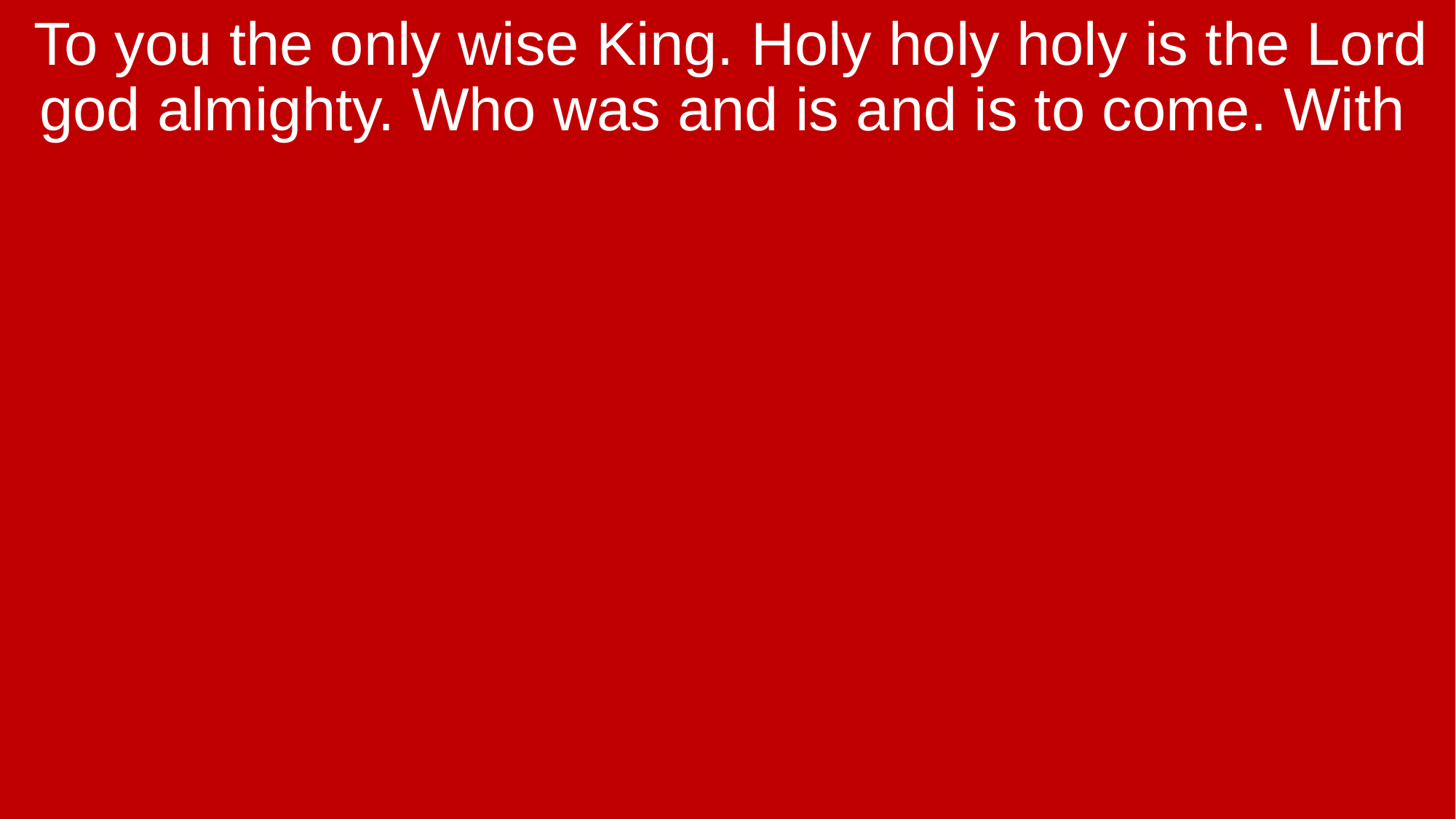

To you the only wise King. Holy holy holy is the Lord god almighty. Who was and is and is to come. With